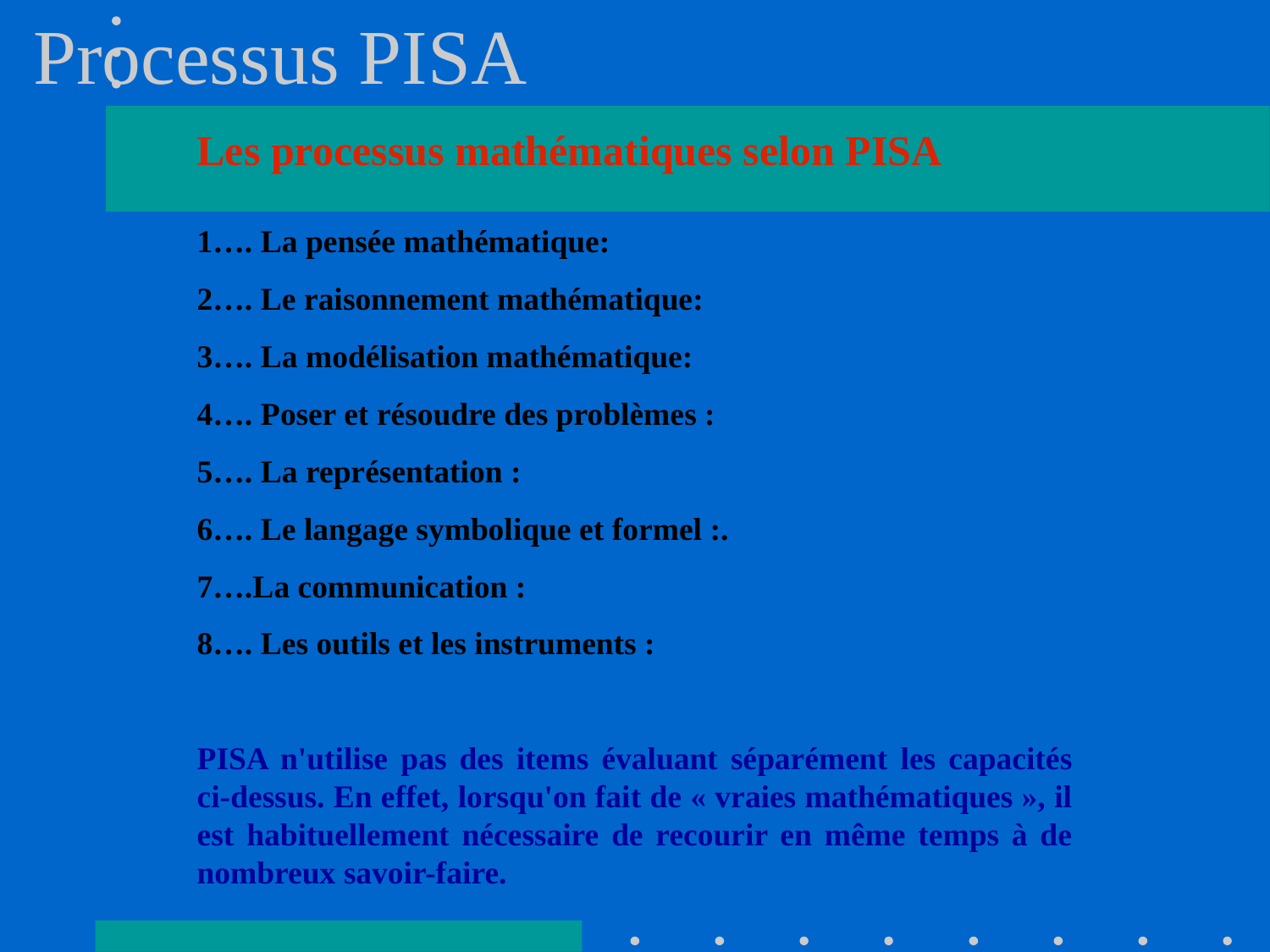

Processus PISA
Les processus mathématiques selon PISA

1…. La pensée mathématique:
2…. Le raisonnement mathématique:
3…. La modélisation mathématique:
4…. Poser et résoudre des problèmes :
5…. La représentation :
6…. Le langage symbolique et formel :.
7….La communication :
8…. Les outils et les instruments :

PISA n'utilise pas des items évaluant séparément les capacités ci-dessus. En effet, lorsqu'on fait de « vraies mathématiques », il est habituellement nécessaire de recourir en même temps à de nombreux savoir-faire.